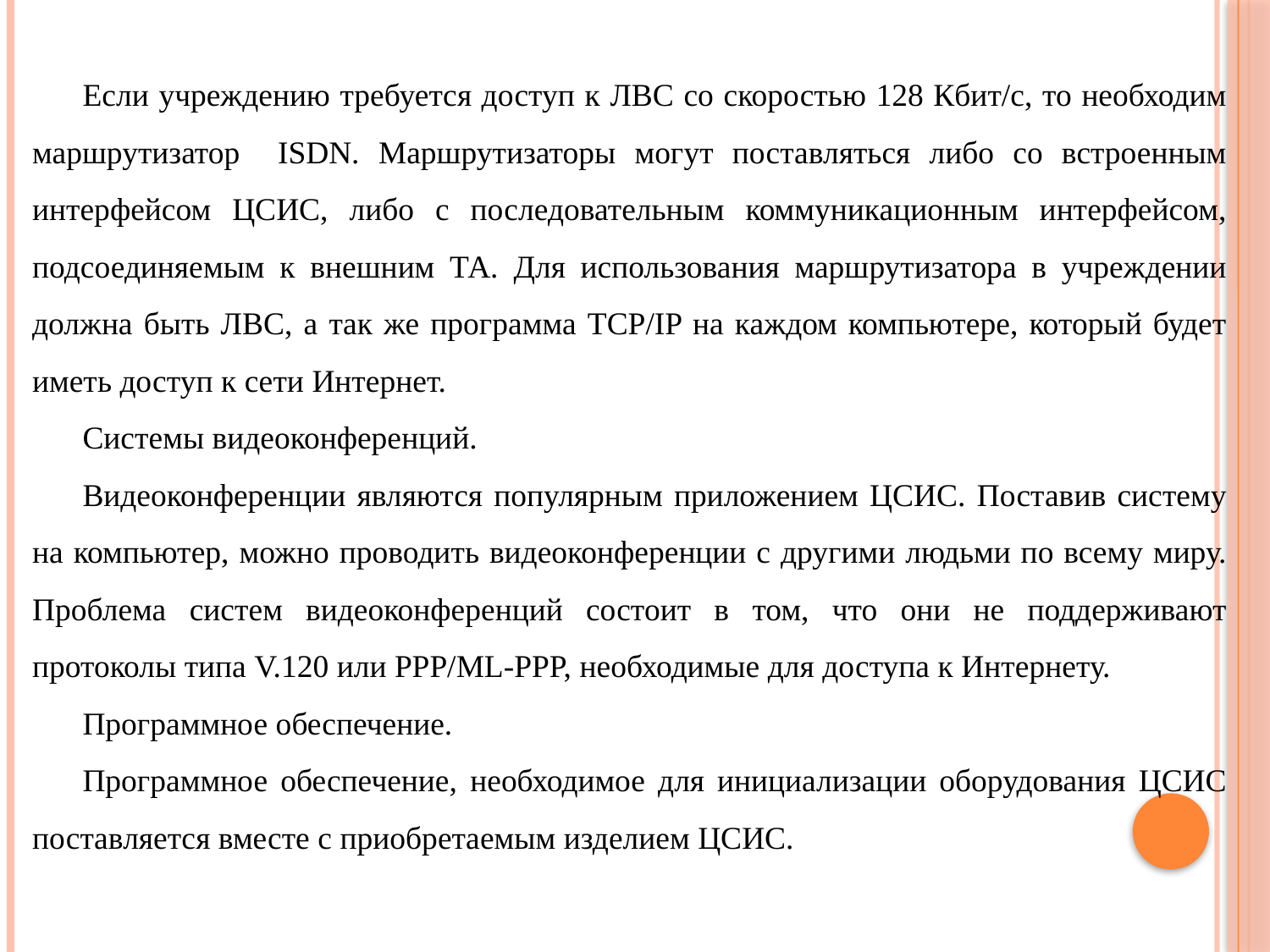

Если учреждению требуется доступ к ЛВС со скоростью 128 Кбит/с, то необходим маршрутизатор  ISDN. Маршрутизаторы могут поставляться либо со встроенным интерфейсом ЦСИС, либо с последовательным коммуникационным интерфейсом, подсоединяемым к внешним ТА. Для использования маршрутизатора в учреждении должна быть ЛВС, а так же программа TCP/IP на каждом компьютере, который будет иметь доступ к сети Интернет.
Системы видеоконференций.
Видеоконференции являются популярным приложением ЦСИС. Поставив систему на компьютер, можно проводить видеоконференции с другими людьми по всему миру. Проблема систем видеоконференций состоит в том, что они не поддерживают протоколы типа V.120 или PPP/ML-PPP, необходимые для доступа к Интернету.
Программное обеспечение.
Программное обеспечение, необходимое для инициализации оборудования ЦСИС поставляется вместе с приобретаемым изделием ЦСИС.